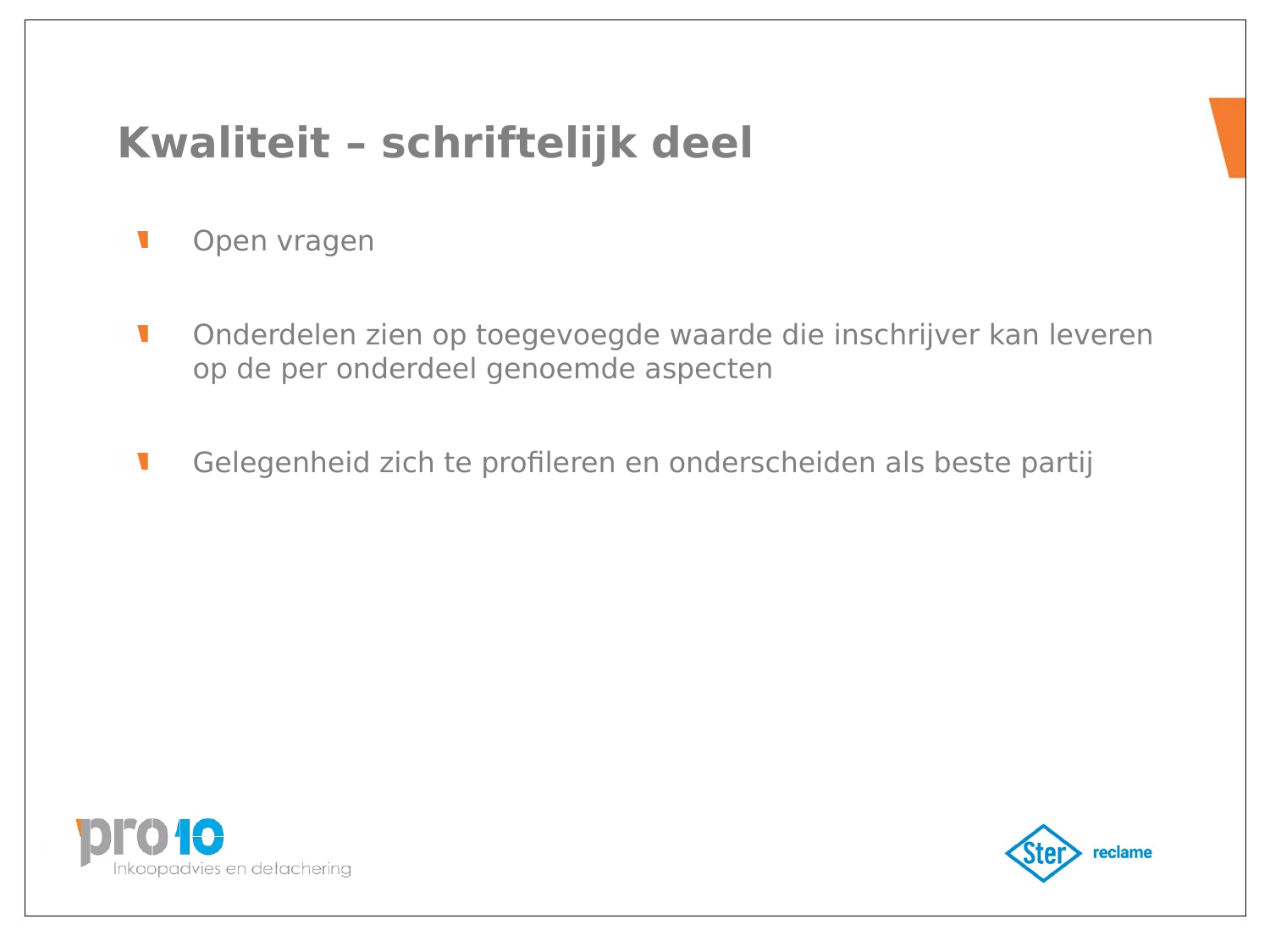

# Kwaliteit – schriftelijk deel
Open vragen

Onderdelen zien op toegevoegde waarde die inschrijver kan leveren op de per onderdeel genoemde aspecten

Gelegenheid zich te profileren en onderscheiden als beste partij